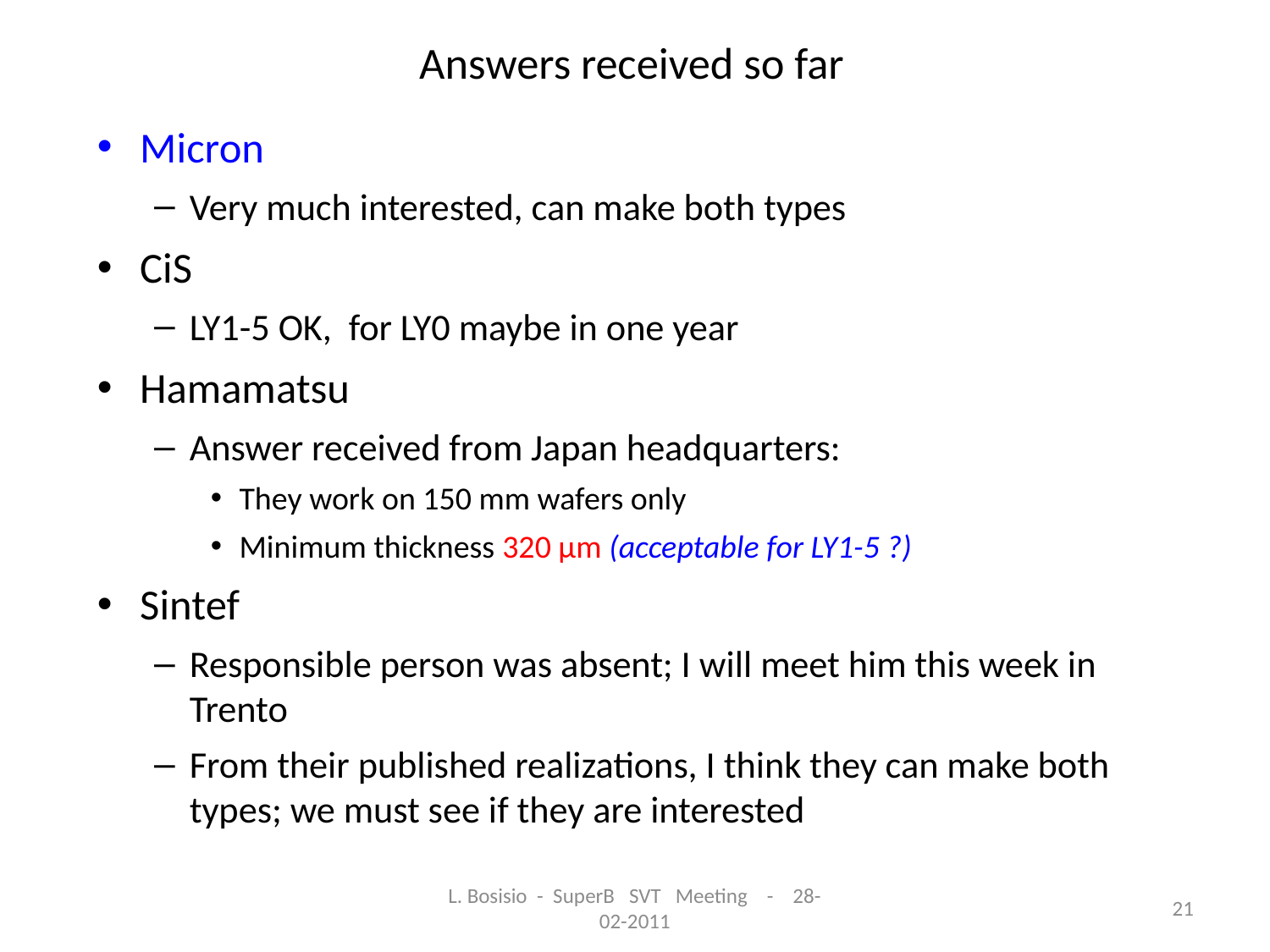

# Answers received so far
Micron
Very much interested, can make both types
CiS
LY1-5 OK,  for LY0 maybe in one year
Hamamatsu
Answer received from Japan headquarters:
They work on 150 mm wafers only
Minimum thickness 320 µm (acceptable for LY1-5 ?)
Sintef
Responsible person was absent; I will meet him this week in Trento
From their published realizations, I think they can make both types; we must see if they are interested

L. Bosisio  -  SuperB   SVT   Meeting    -    28-02-2011
21